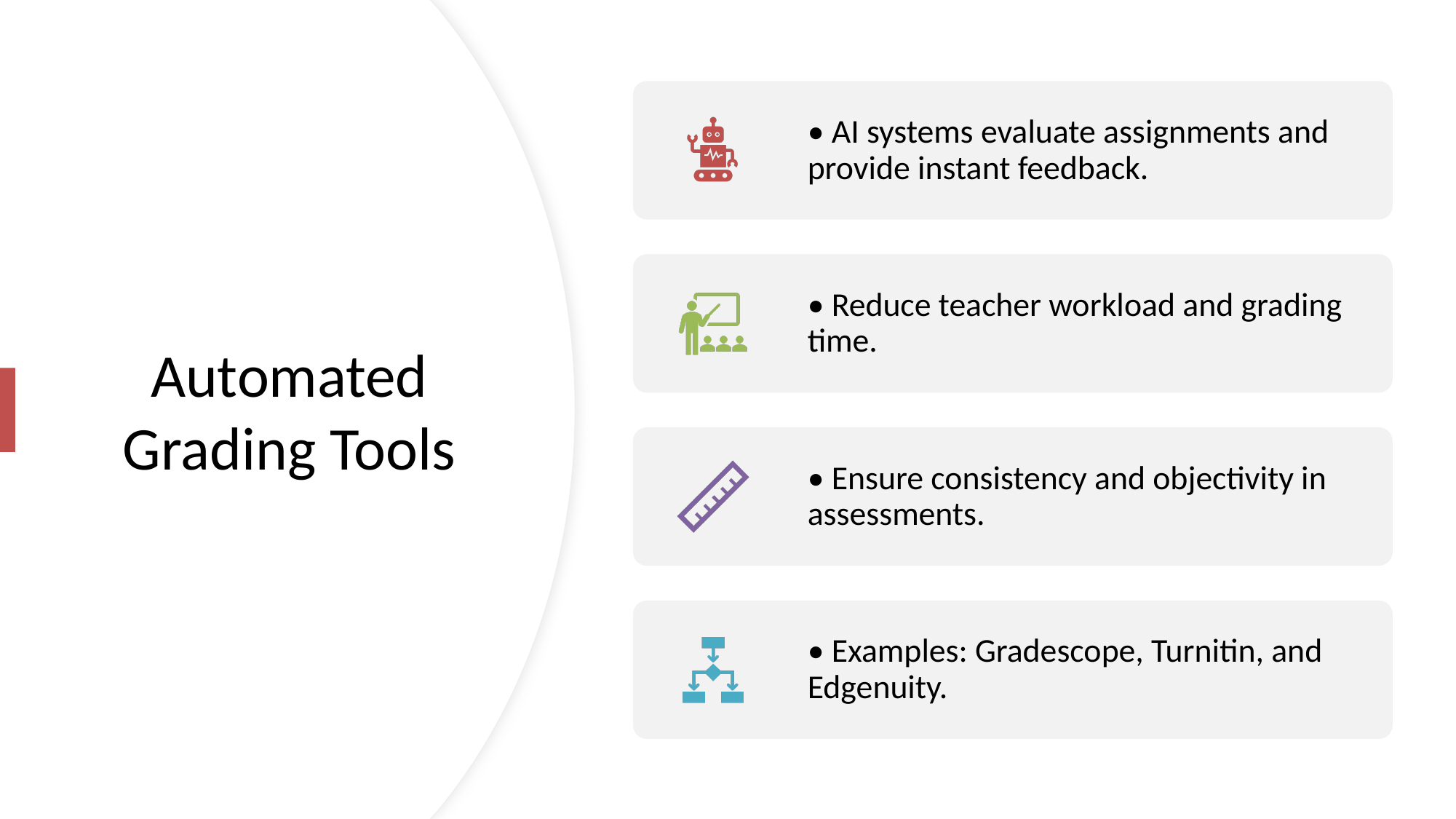

• AI systems evaluate assignments and provide instant feedback.
• Reduce teacher workload and grading time.
• Ensure consistency and objectivity in assessments.
• Examples: Gradescope, Turnitin, and Edgenuity.
# Automated Grading Tools